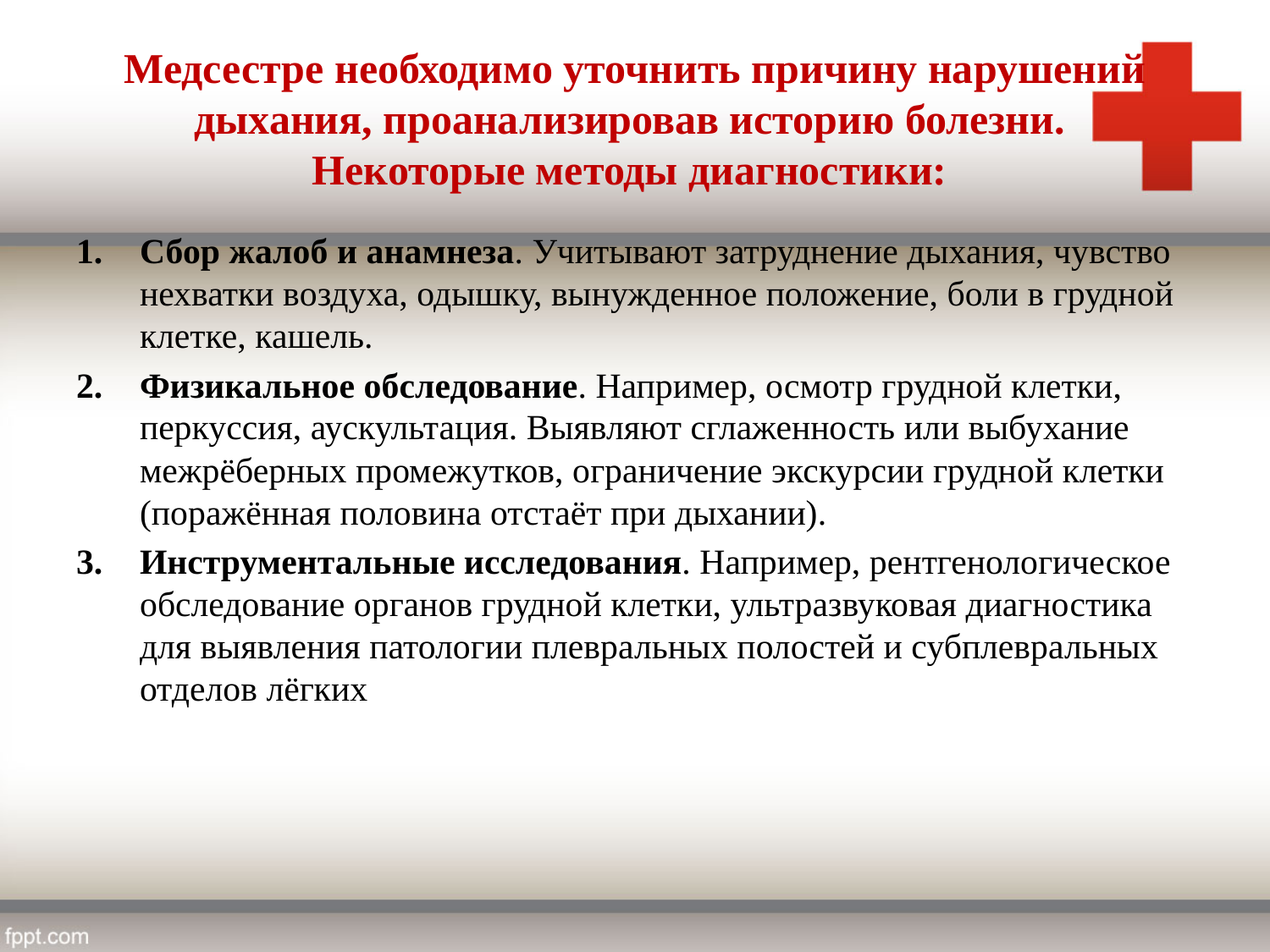

# Медсестре необходимо уточнить причину нарушений дыхания, проанализировав историю болезни. Некоторые методы диагностики:
Сбор жалоб и анамнеза. Учитывают затруднение дыхания, чувство нехватки воздуха, одышку, вынужденное положение, боли в грудной клетке, кашель.
Физикальное обследование. Например, осмотр грудной клетки, перкуссия, аускультация. Выявляют сглаженность или выбухание межрёберных промежутков, ограничение экскурсии грудной клетки (поражённая половина отстаёт при дыхании).
Инструментальные исследования. Например, рентгенологическое обследование органов грудной клетки, ультразвуковая диагностика для выявления патологии плевральных полостей и субплевральных отделов лёгких